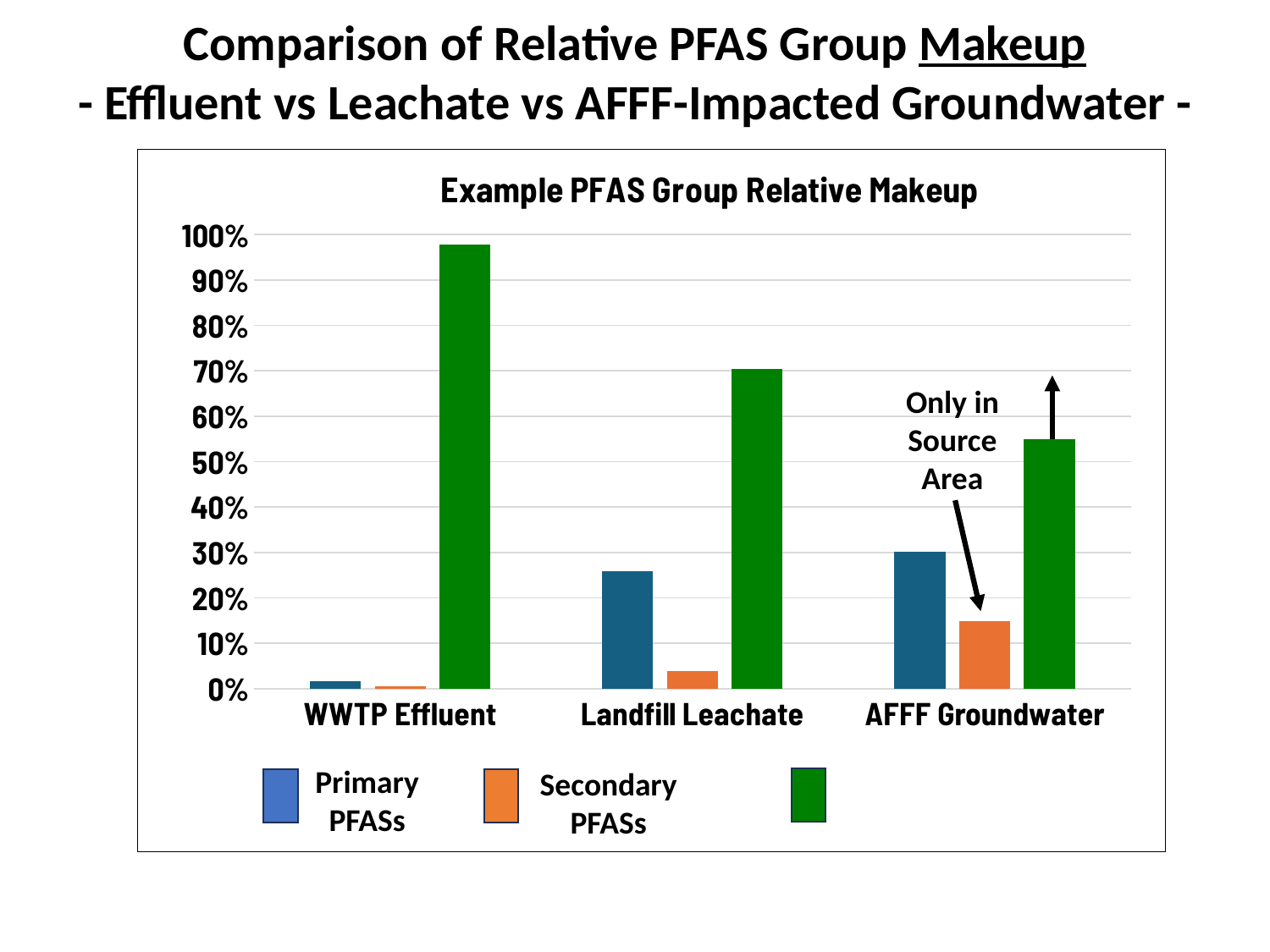

Comparison of Relative PFAS Group Makeup
- Effluent vs Leachate vs AFFF-Impacted Groundwater -

### Chart: Example PFAS Group Relative Makeup

| Category | Pre-TOPs
Primary
PFASs | Post-TOPs
Precursor PFASs | Excess Fluorine PFAS |
|---|---|---|---|
| WWTP Effluent | 0.016889467544109794 | 0.005222277088285139 | 0.9778882553676052 |
| Landfill Leachate | 0.2577362056069015 | 0.03795340701813215 | 0.7043103873749664 |
| AFFF Groundwater | 0.3020933174296273 | 0.1478876658524589 | 0.5500190167179138 |
Only in Source Area
Primary
PFASs
Secondary
PFASs